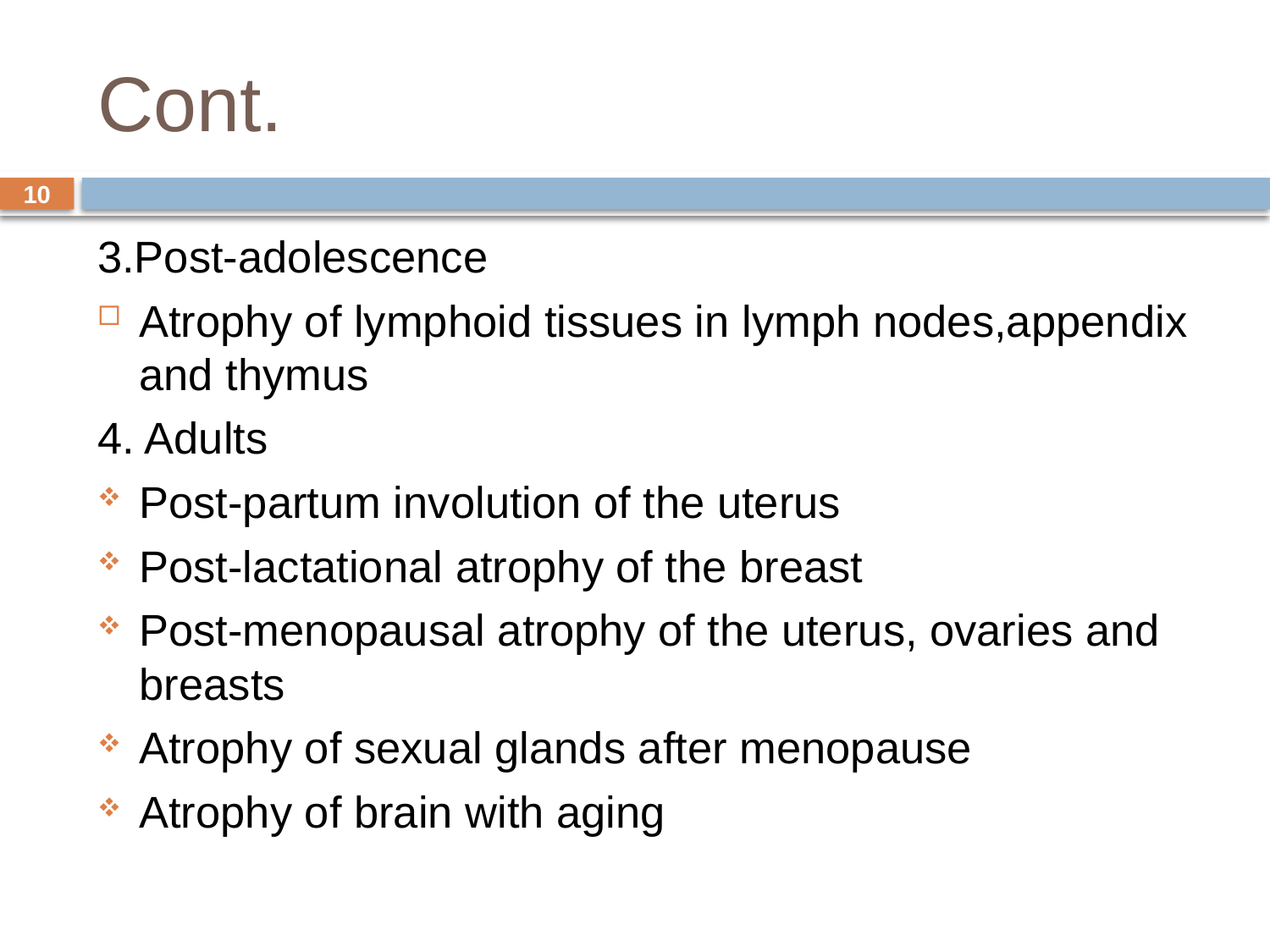

# Cont.
10
3.Post-adolescence
Atrophy of lymphoid tissues in lymph nodes,appendix and thymus
4. Adults
Post-partum involution of the uterus
Post-lactational atrophy of the breast
Post-menopausal atrophy of the uterus, ovaries and breasts
Atrophy of sexual glands after menopause
Atrophy of brain with aging